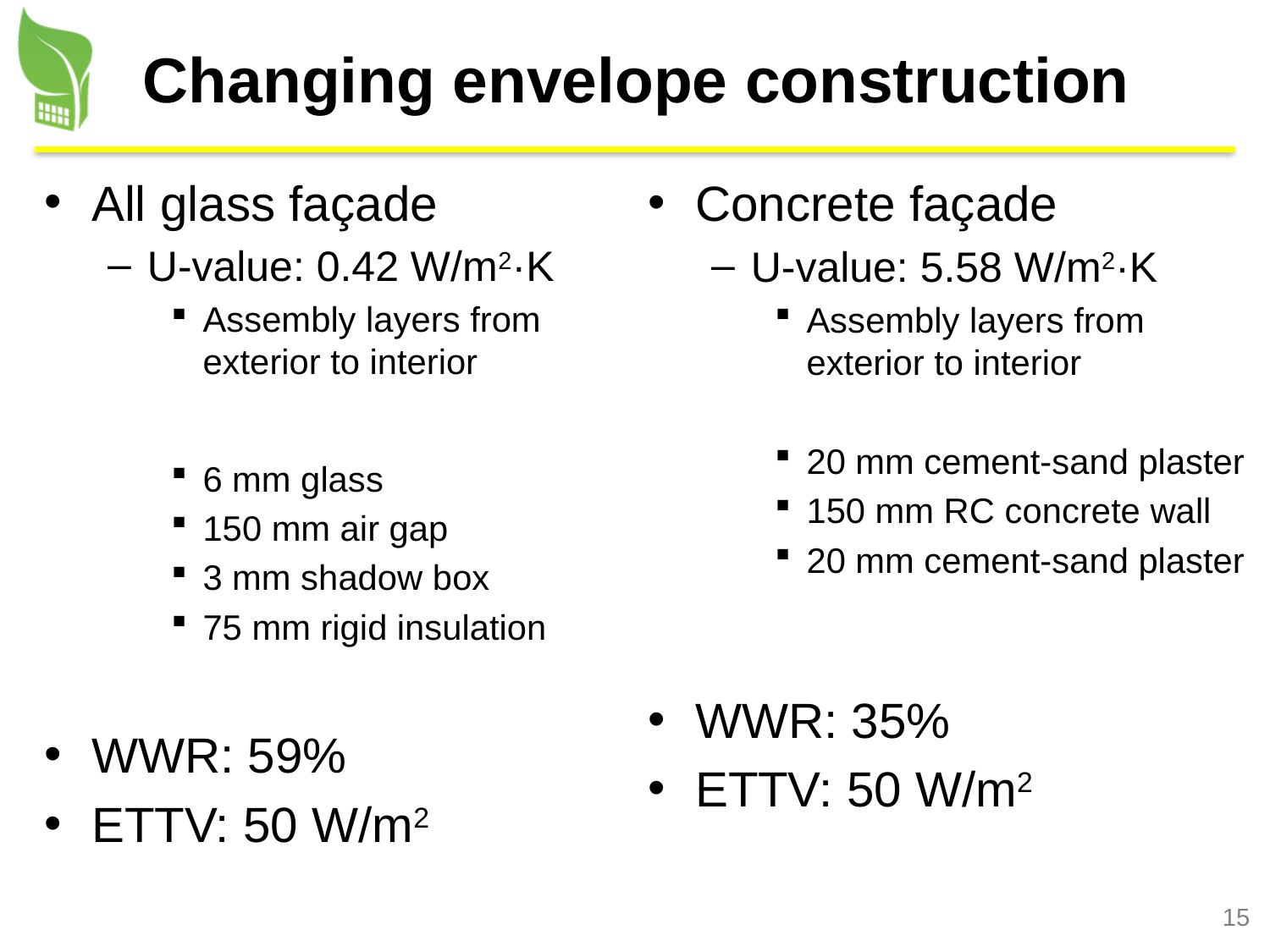

# Changing envelope construction
All glass façade
U-value: 0.42 W/m2·K
Assembly layers from exterior to interior

6 mm glass
150 mm air gap
3 mm shadow box
75 mm rigid insulation

WWR: 59%
ETTV: 50 W/m2
Concrete façade
U-value: 5.58 W/m2·K
Assembly layers from exterior to interior

20 mm cement-sand plaster
150 mm RC concrete wall
20 mm cement-sand plaster

WWR: 35%
ETTV: 50 W/m2